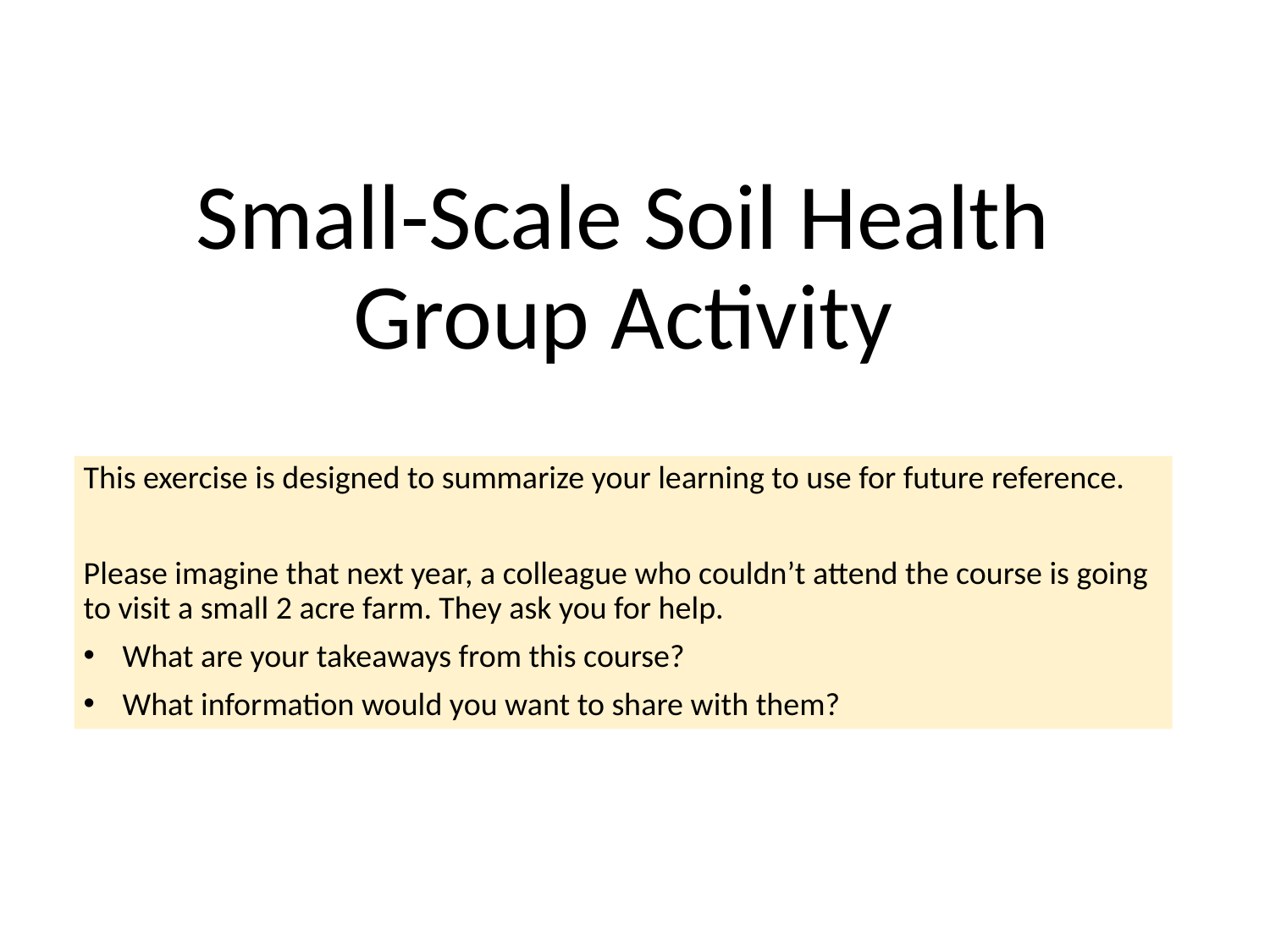

# Small-Scale Soil Health Group Activity
This exercise is designed to summarize your learning to use for future reference.

Please imagine that next year, a colleague who couldn’t attend the course is going to visit a small 2 acre farm. They ask you for help.
What are your takeaways from this course?
What information would you want to share with them?